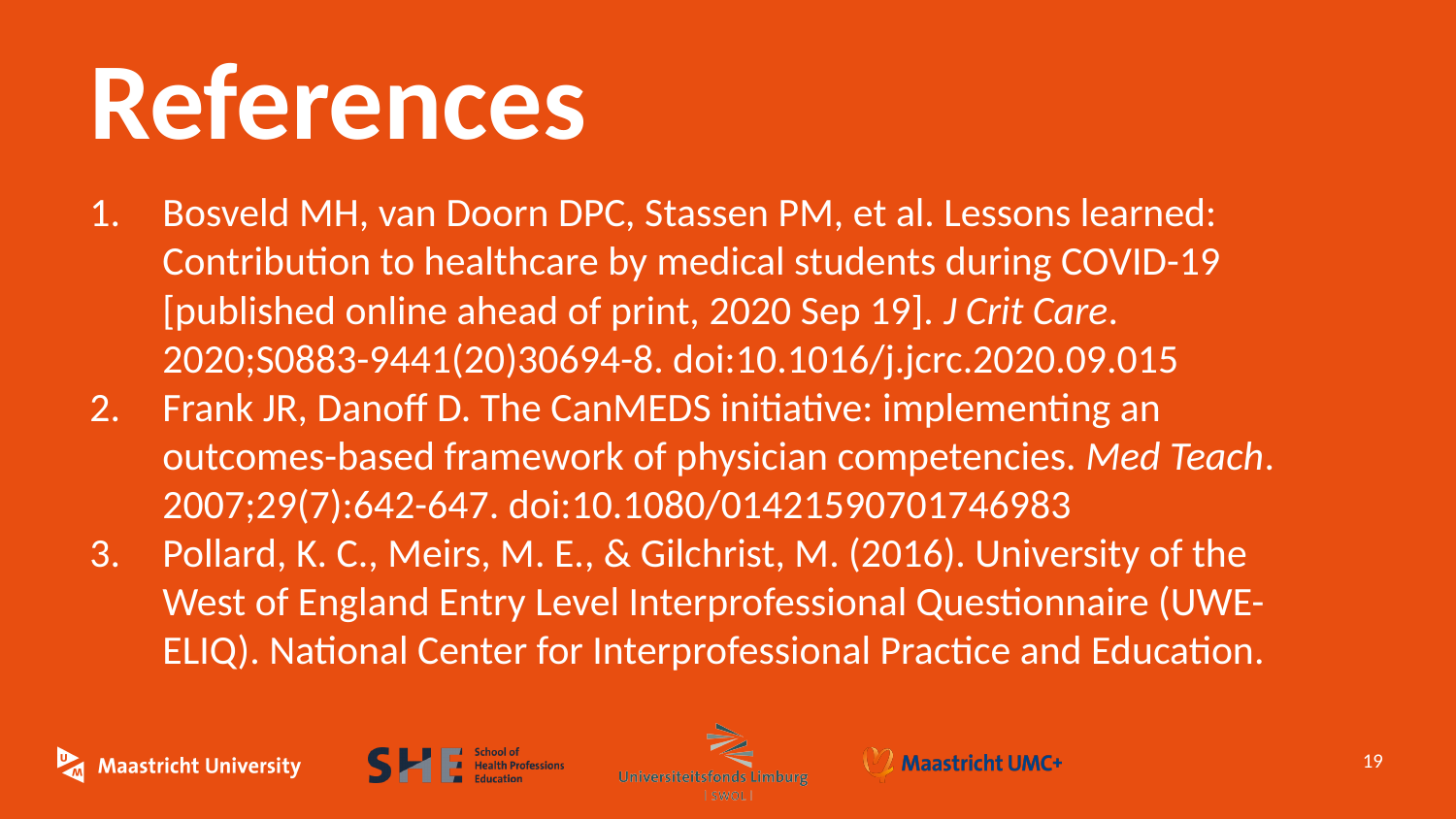

# References
Bosveld MH, van Doorn DPC, Stassen PM, et al. Lessons learned: Contribution to healthcare by medical students during COVID-19 [published online ahead of print, 2020 Sep 19]. J Crit Care. 2020;S0883-9441(20)30694-8. doi:10.1016/j.jcrc.2020.09.015
Frank JR, Danoff D. The CanMEDS initiative: implementing an outcomes-based framework of physician competencies. Med Teach. 2007;29(7):642-647. doi:10.1080/01421590701746983
Pollard, K. C., Meirs, M. E., & Gilchrist, M. (2016). University of the West of England Entry Level Interprofessional Questionnaire (UWE-ELIQ). National Center for Interprofessional Practice and Education.

19